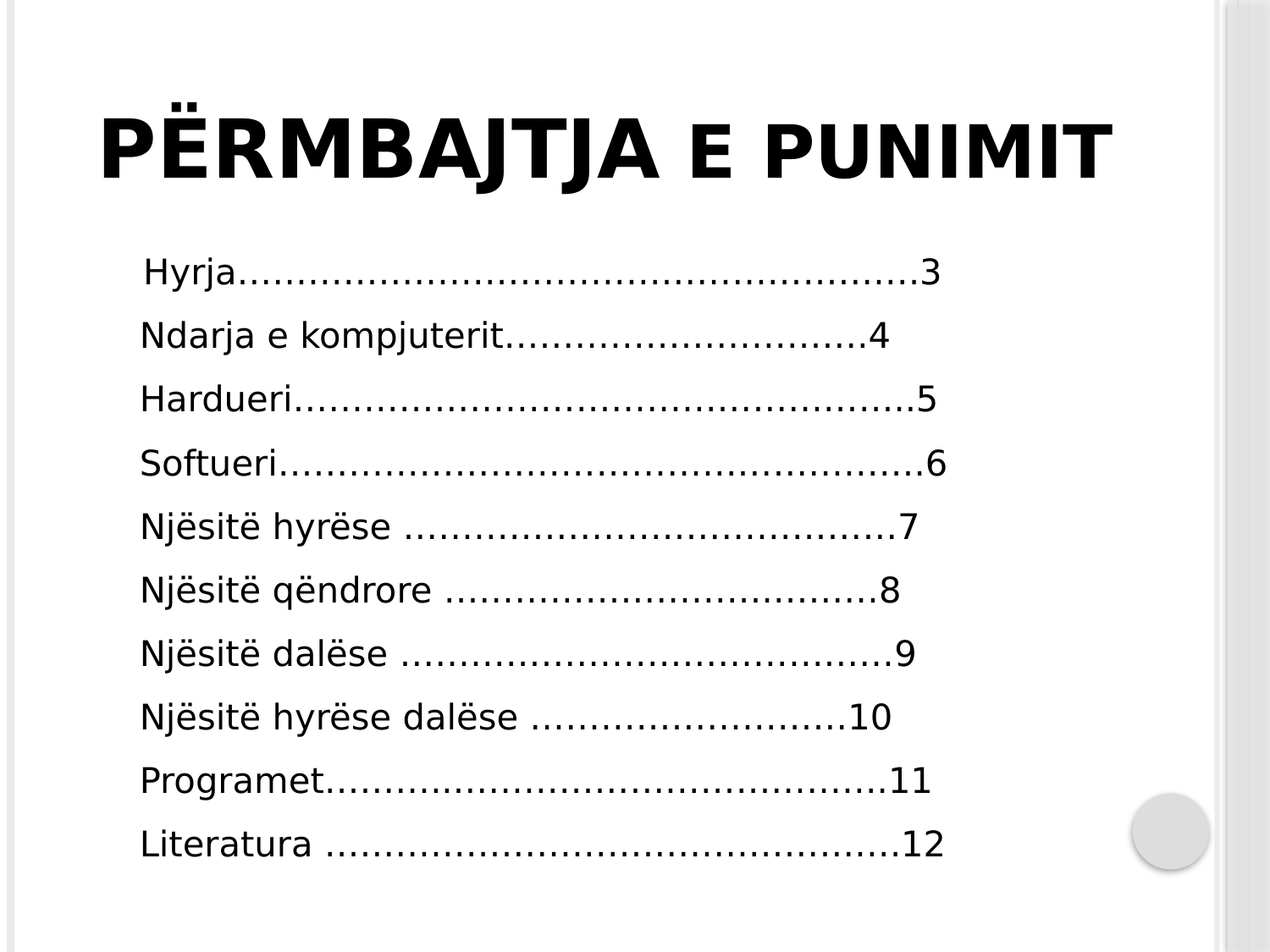

# Përmbajtja e punimit
      Hyrja………………………………………………….3
Ndarja e kompjuterit………………………….4
Hardueri……………………………………………..5
Softueri……………………………………………….6
Njësitë hyrëse ……………………………………7
Njësitë qëndrore ……………………….………8
Njësitë dalëse ……………………………………9
Njësitë hyrëse dalëse ………………………10
Programet………..……………………………….11
Literatura ………………………………………….12